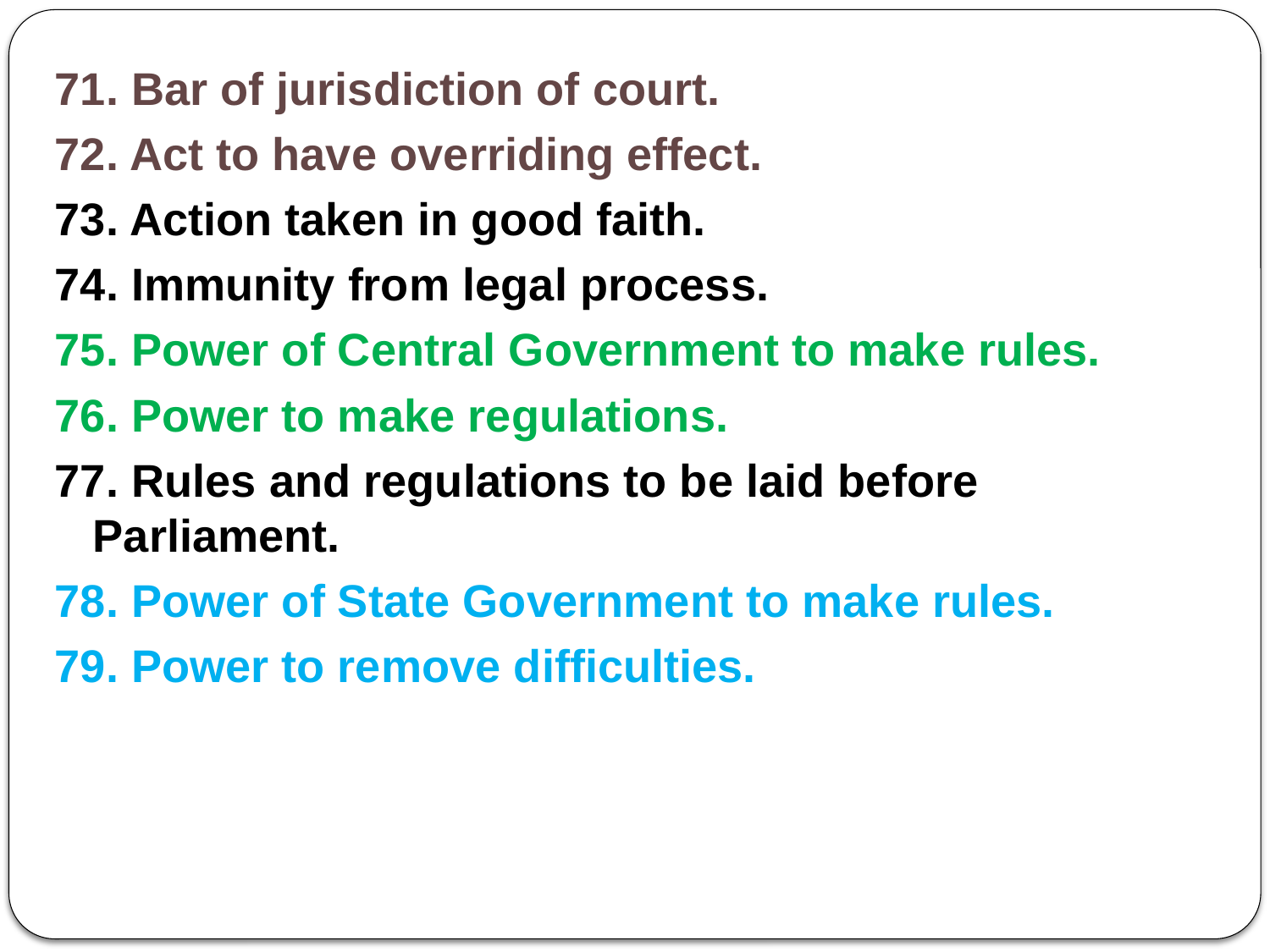

71. Bar of jurisdiction of court.
72. Act to have overriding effect.
73. Action taken in good faith.
74. Immunity from legal process.
75. Power of Central Government to make rules.
76. Power to make regulations.
77. Rules and regulations to be laid before Parliament.
78. Power of State Government to make rules.
79. Power to remove difficulties.